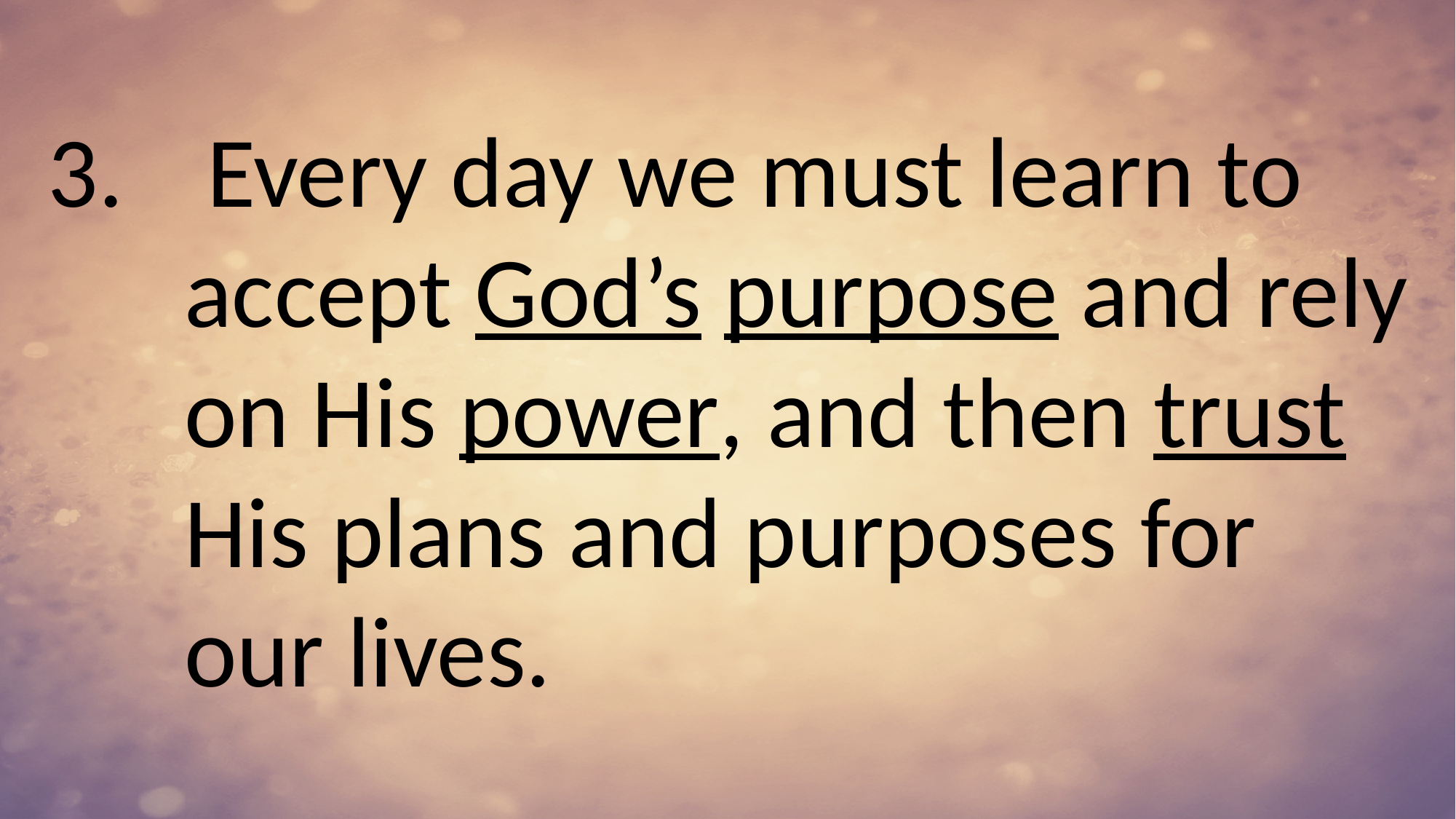

Every day we must learn to accept God’s purpose and rely on His power, and then trust His plans and purposes for our lives.